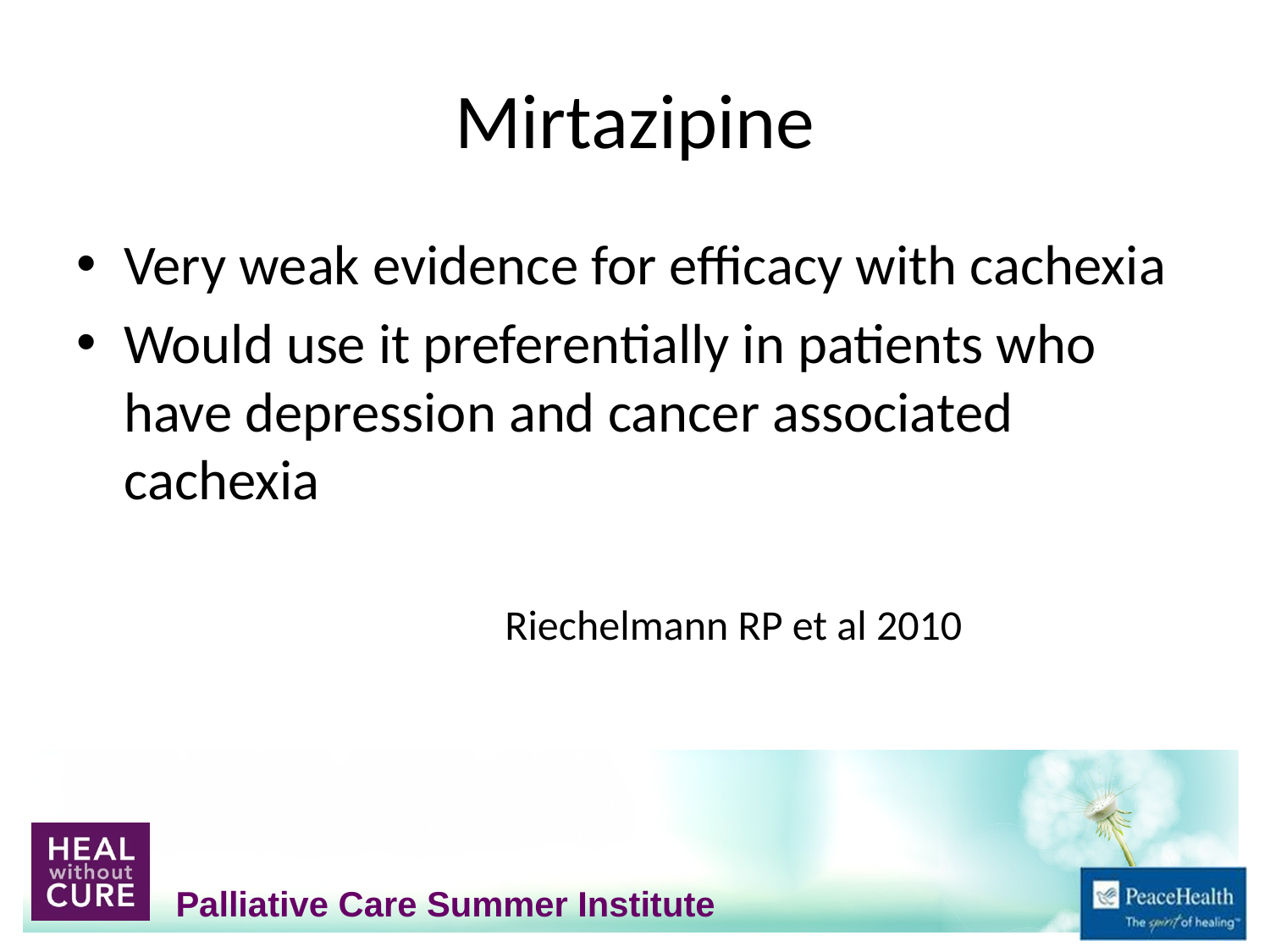

# Mirtazipine
Very weak evidence for efficacy with cachexia
Would use it preferentially in patients who have depression and cancer associated cachexia

				Riechelmann RP et al 2010